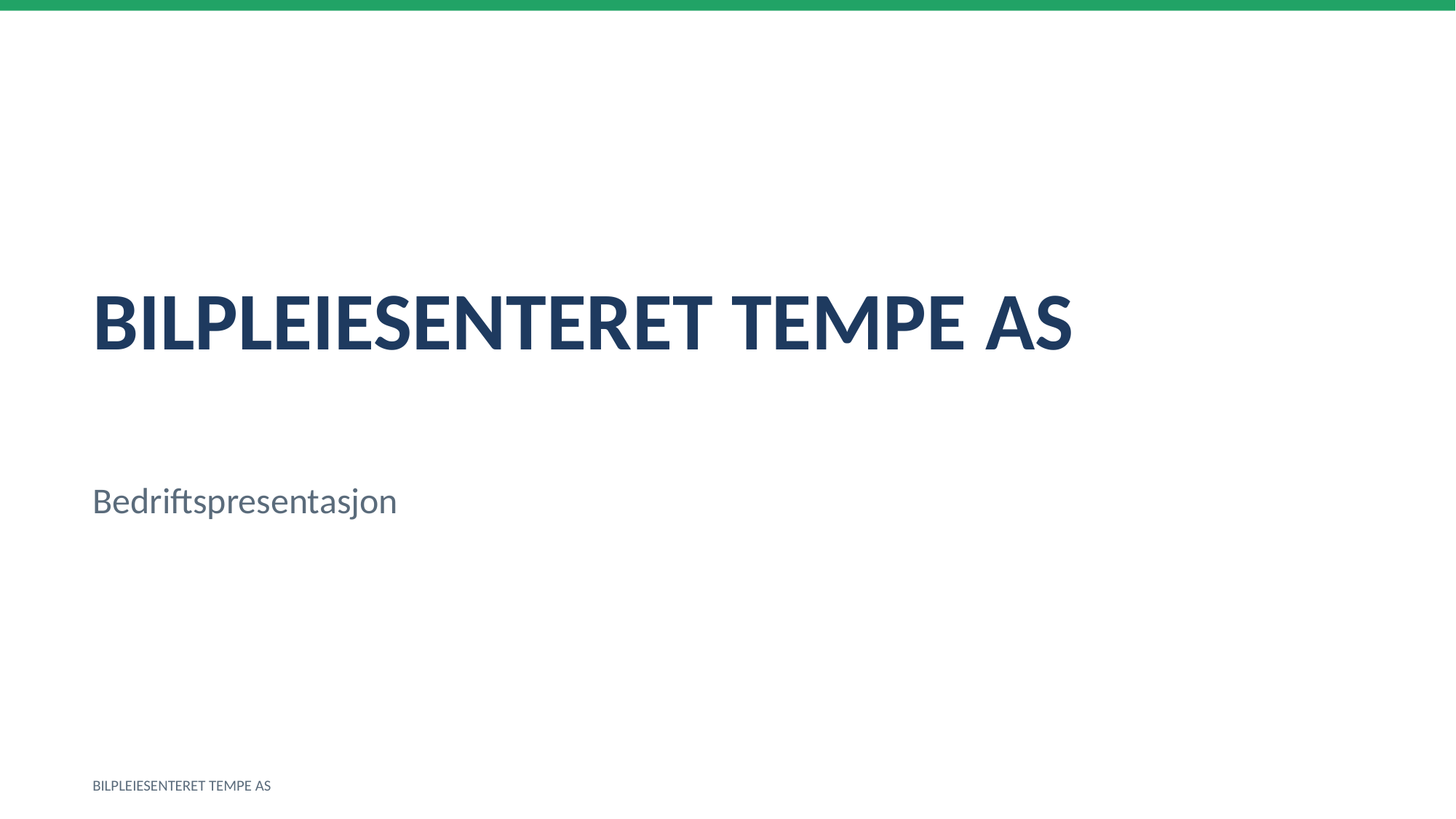

BILPLEIESENTERET TEMPE AS
Bedriftspresentasjon
BILPLEIESENTERET TEMPE AS